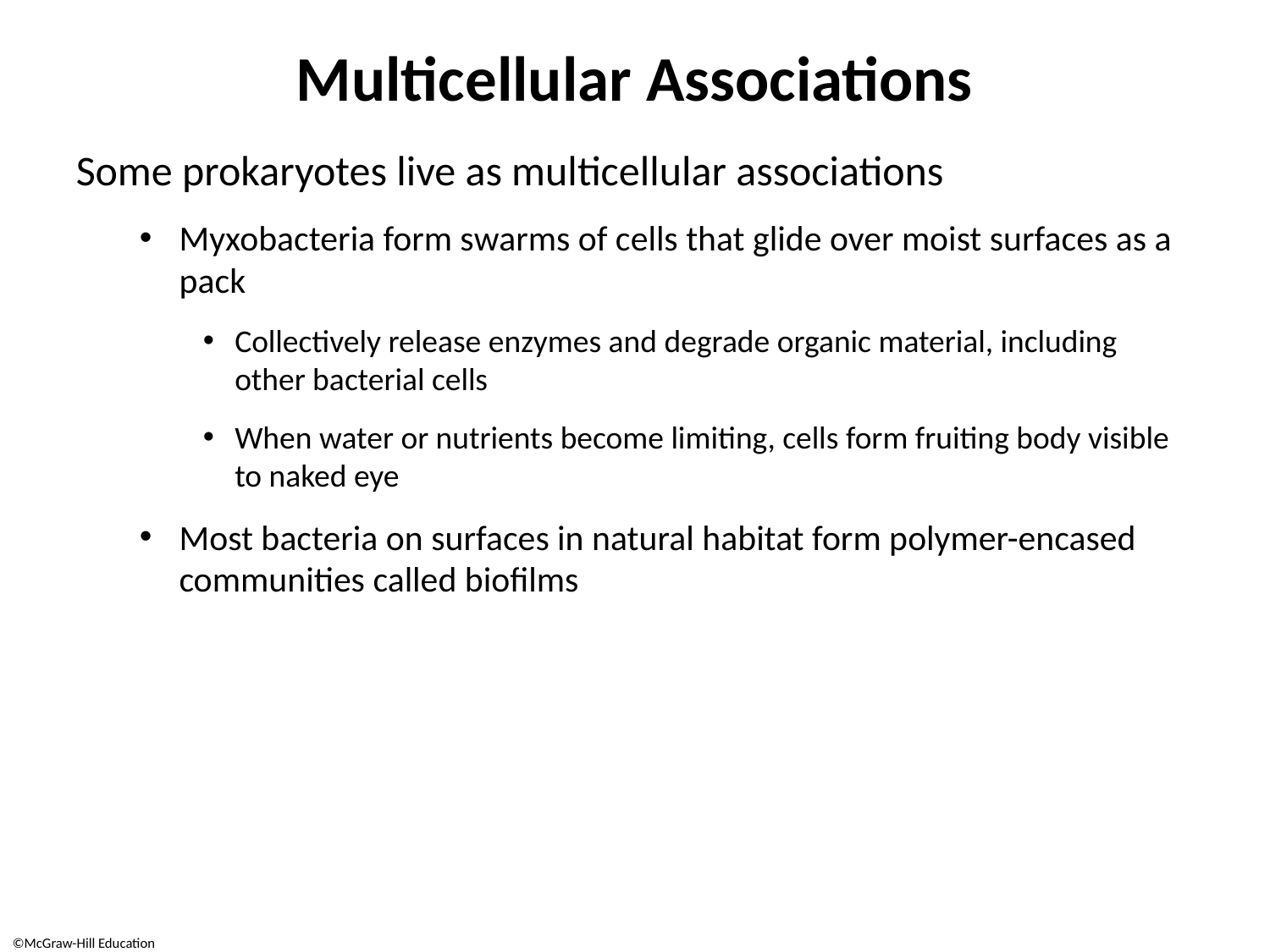

# Multicellular Associations
Some prokaryotes live as multicellular associations
Myxobacteria form swarms of cells that glide over moist surfaces as a pack
Collectively release enzymes and degrade organic material, including other bacterial cells
When water or nutrients become limiting, cells form fruiting body visible to naked eye
Most bacteria on surfaces in natural habitat form polymer-encased communities called biofilms